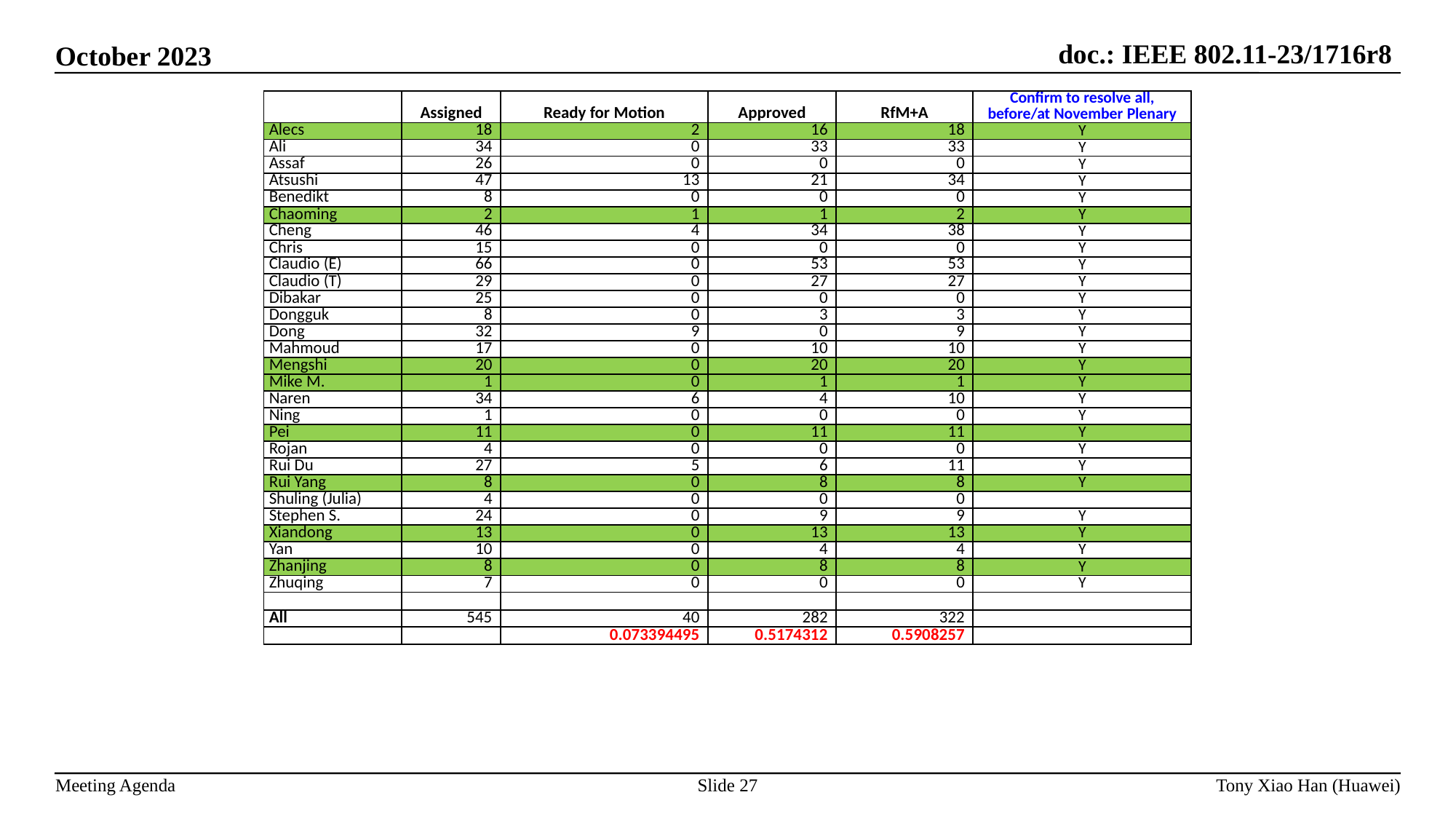

|  | Assigned | Ready for Motion | Approved | RfM+A | Confirm to resolve all, before/at November Plenary |
| --- | --- | --- | --- | --- | --- |
| Alecs | 18 | 2 | 16 | 18 | Y |
| Ali | 34 | 0 | 33 | 33 | Y |
| Assaf | 26 | 0 | 0 | 0 | Y |
| Atsushi | 47 | 13 | 21 | 34 | Y |
| Benedikt | 8 | 0 | 0 | 0 | Y |
| Chaoming | 2 | 1 | 1 | 2 | Y |
| Cheng | 46 | 4 | 34 | 38 | Y |
| Chris | 15 | 0 | 0 | 0 | Y |
| Claudio (E) | 66 | 0 | 53 | 53 | Y |
| Claudio (T) | 29 | 0 | 27 | 27 | Y |
| Dibakar | 25 | 0 | 0 | 0 | Y |
| Dongguk | 8 | 0 | 3 | 3 | Y |
| Dong | 32 | 9 | 0 | 9 | Y |
| Mahmoud | 17 | 0 | 10 | 10 | Y |
| Mengshi | 20 | 0 | 20 | 20 | Y |
| Mike M. | 1 | 0 | 1 | 1 | Y |
| Naren | 34 | 6 | 4 | 10 | Y |
| Ning | 1 | 0 | 0 | 0 | Y |
| Pei | 11 | 0 | 11 | 11 | Y |
| Rojan | 4 | 0 | 0 | 0 | Y |
| Rui Du | 27 | 5 | 6 | 11 | Y |
| Rui Yang | 8 | 0 | 8 | 8 | Y |
| Shuling (Julia) | 4 | 0 | 0 | 0 |  |
| Stephen S. | 24 | 0 | 9 | 9 | Y |
| Xiandong | 13 | 0 | 13 | 13 | Y |
| Yan | 10 | 0 | 4 | 4 | Y |
| Zhanjing | 8 | 0 | 8 | 8 | Y |
| Zhuqing | 7 | 0 | 0 | 0 | Y |
|  |  |  |  |  |  |
| All | 545 | 40 | 282 | 322 |  |
|  |  | 0.073394495 | 0.5174312 | 0.5908257 |  |